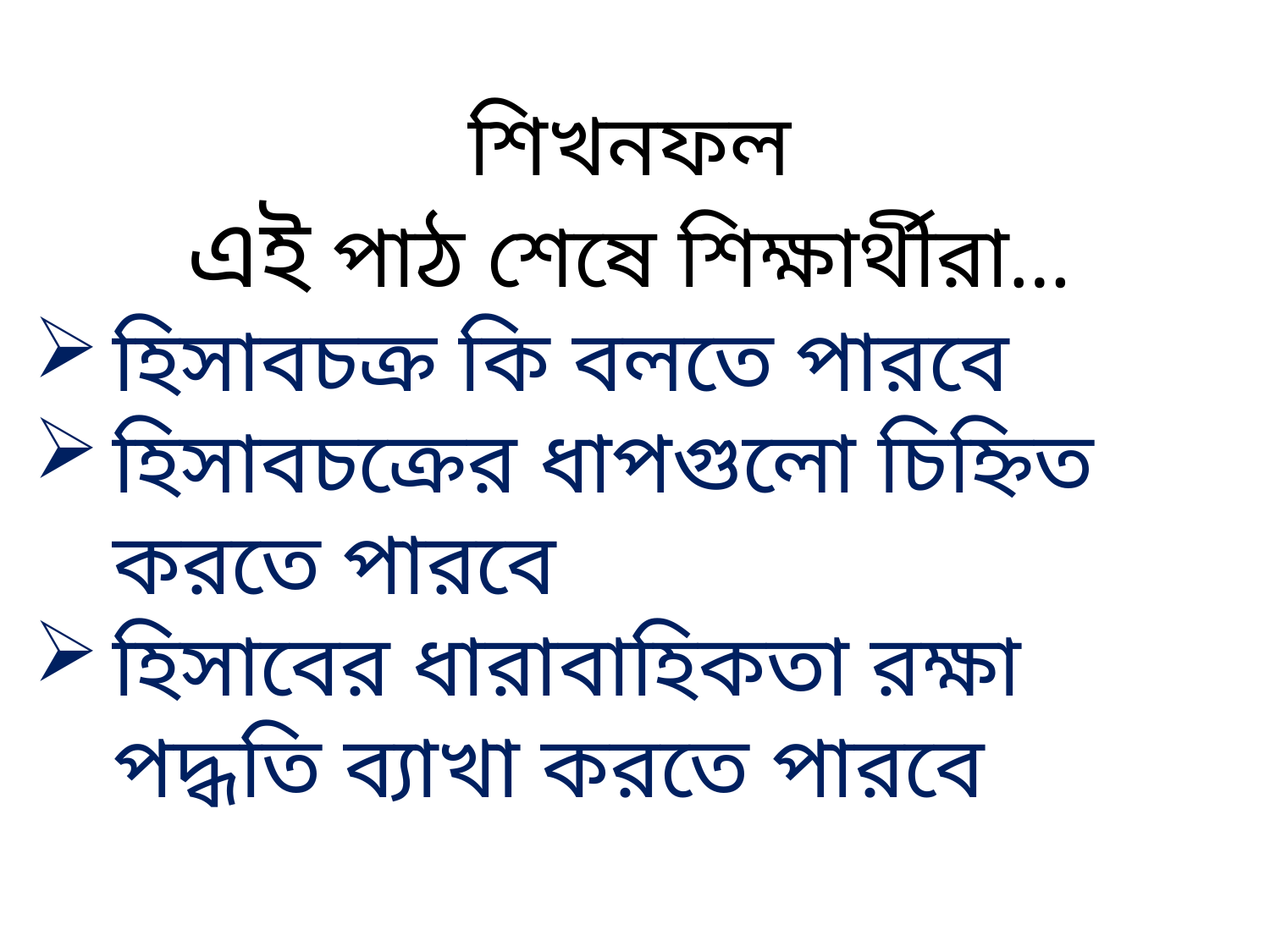

শিখনফল
এই পাঠ শেষে শিক্ষার্থীরা…
হিসাবচক্র কি বলতে পারবে
হিসাবচক্রের ধাপগুলো চিহ্নিত করতে পারবে
হিসাবের ধারাবাহিকতা রক্ষা পদ্ধতি ব্যাখা করতে পারবে